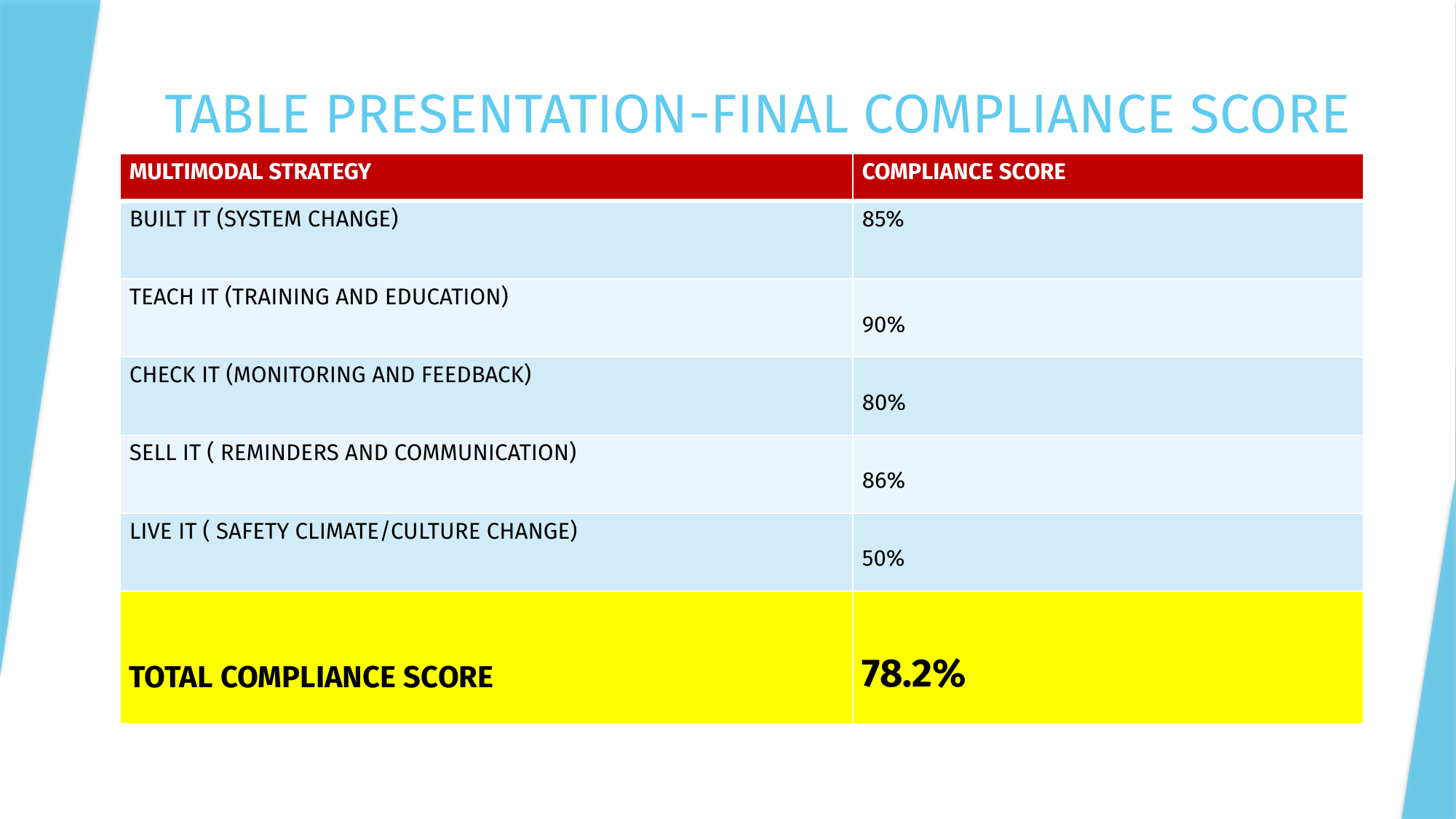

# TABLE PRESENTATION-FINAL COMPLIANCE SCORE
| MULTIMODAL STRATEGY | COMPLIANCE SCORE |
| --- | --- |
| BUILT IT (SYSTEM CHANGE) | 85% |
| TEACH IT (TRAINING AND EDUCATION) | 90% |
| CHECK IT (MONITORING AND FEEDBACK) | 80% |
| SELL IT ( REMINDERS AND COMMUNICATION) | 86% |
| LIVE IT ( SAFETY CLIMATE/CULTURE CHANGE) | 50% |
| TOTAL COMPLIANCE SCORE | 78.2% |